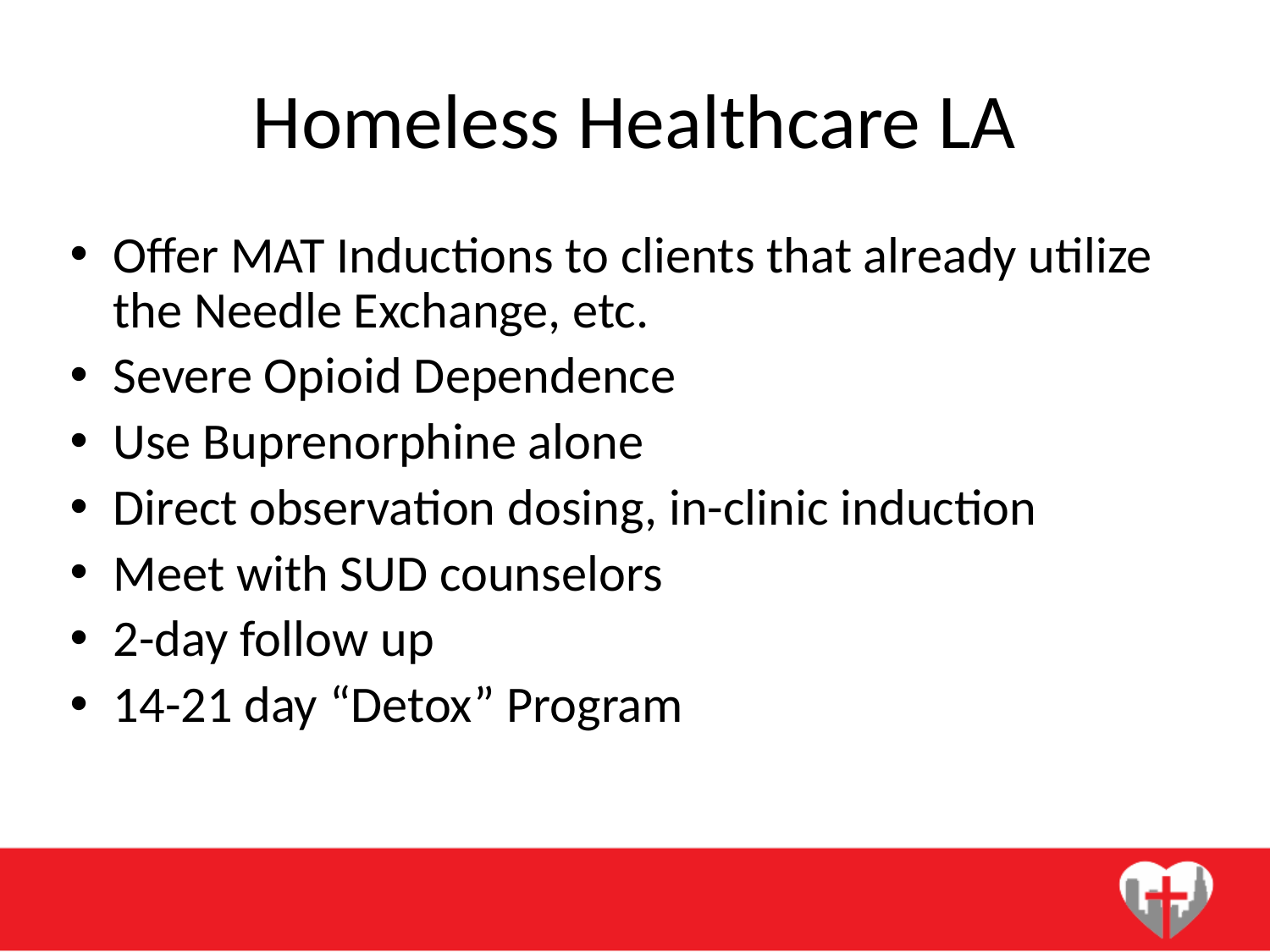

# Homeless Healthcare LA
Offer MAT Inductions to clients that already utilize the Needle Exchange, etc.
Severe Opioid Dependence
Use Buprenorphine alone
Direct observation dosing, in-clinic induction
Meet with SUD counselors
2-day follow up
14-21 day “Detox” Program